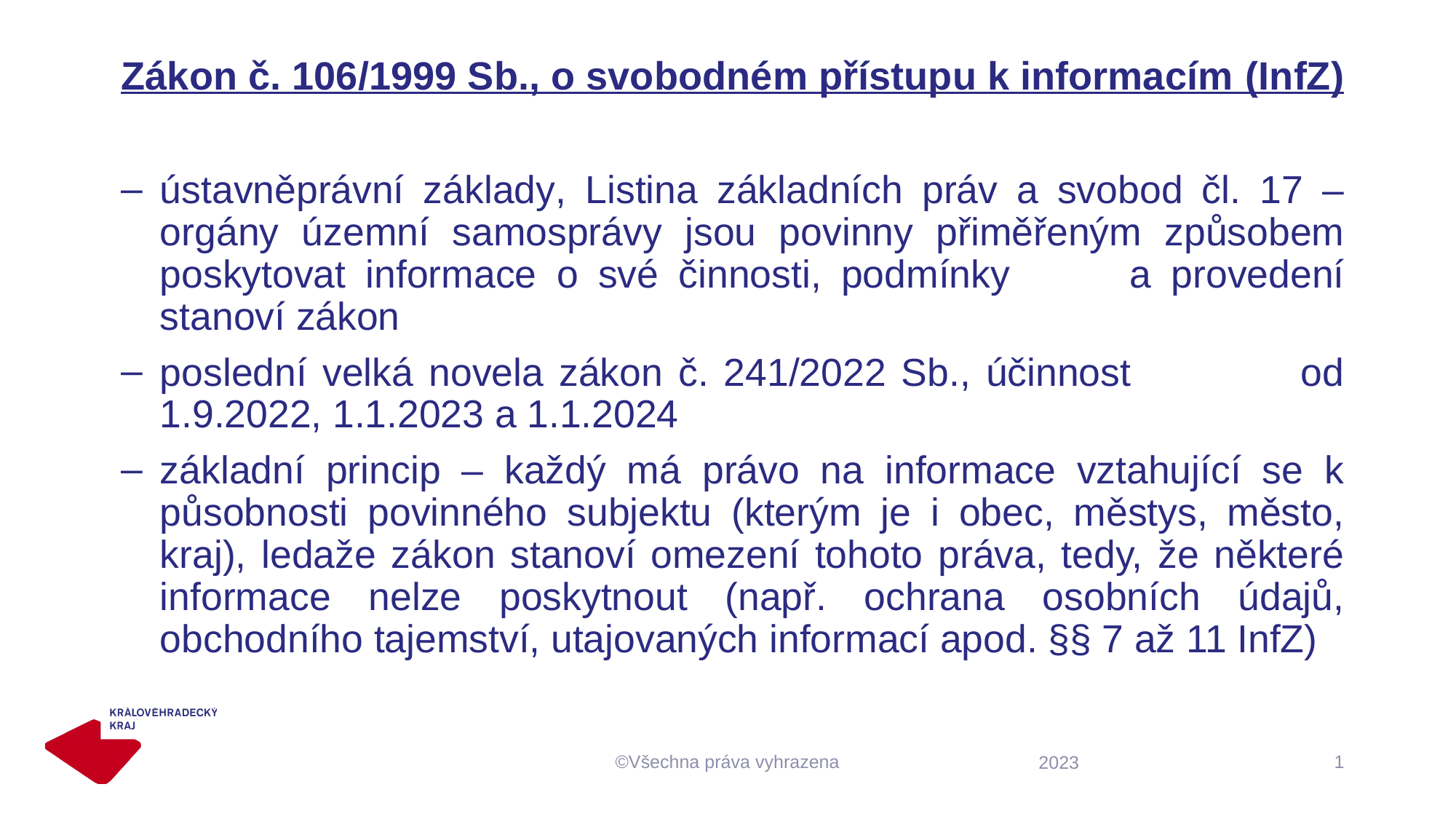

# Zákon č. 106/1999 Sb., o svobodném přístupu k informacím (InfZ)

ústavněprávní základy, Listina základních práv a svobod čl. 17 – orgány územní samosprávy jsou povinny přiměřeným způsobem poskytovat informace o své činnosti, podmínky      a provedení stanoví zákon
poslední velká novela zákon č. 241/2022 Sb., účinnost           od 1.9.2022, 1.1.2023 a 1.1.2024
základní princip – každý má právo na informace vztahující se k působnosti povinného subjektu (kterým je i obec, městys, město, kraj), ledaže zákon stanoví omezení tohoto práva, tedy, že některé informace nelze poskytnout (např. ochrana osobních údajů, obchodního tajemství, utajovaných informací apod. §§ 7 až 11 InfZ)
©Všechna práva vyhrazena
1
2023